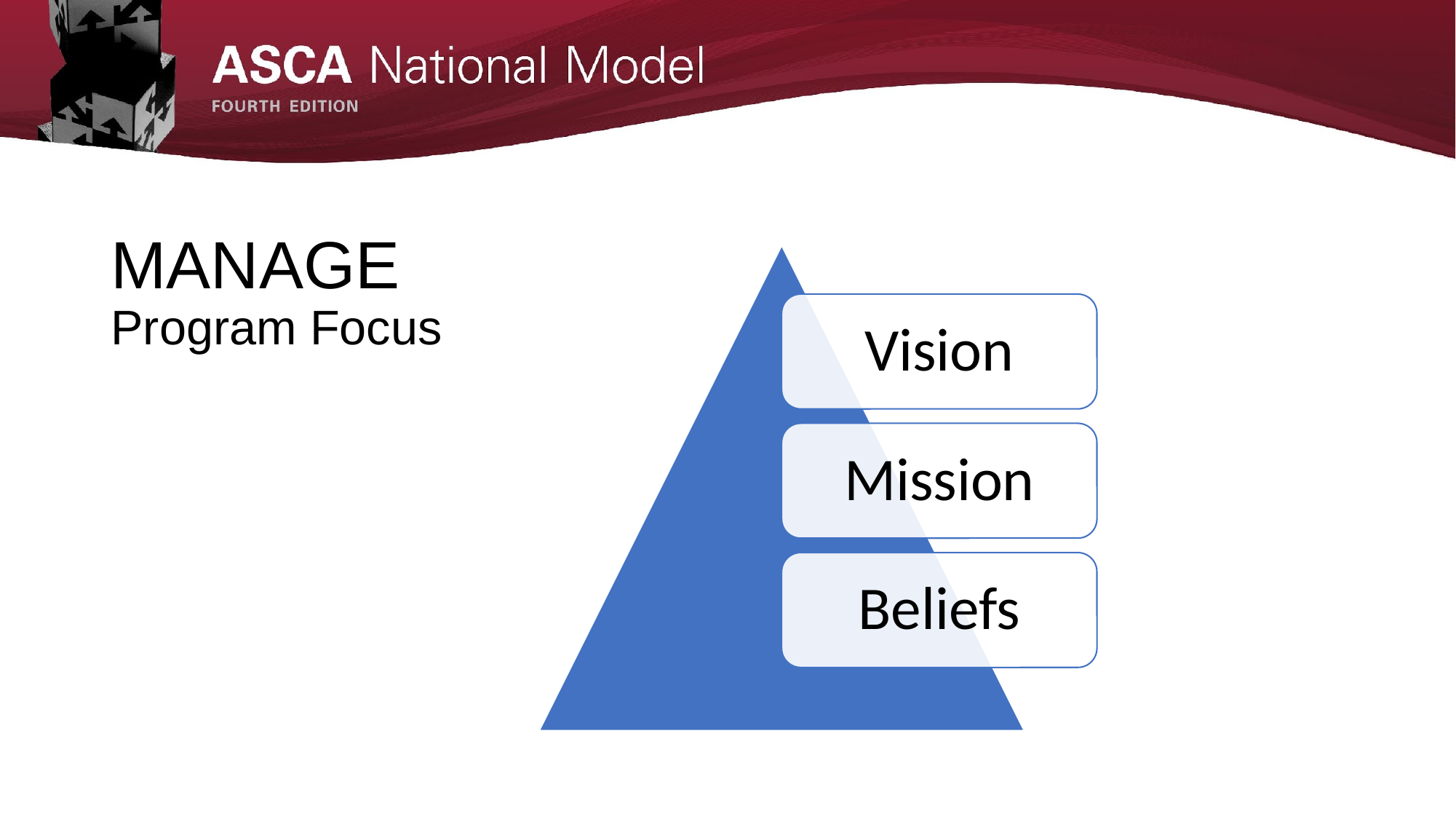

# MANAGE Program Focus

Vision

Mission

Beliefs